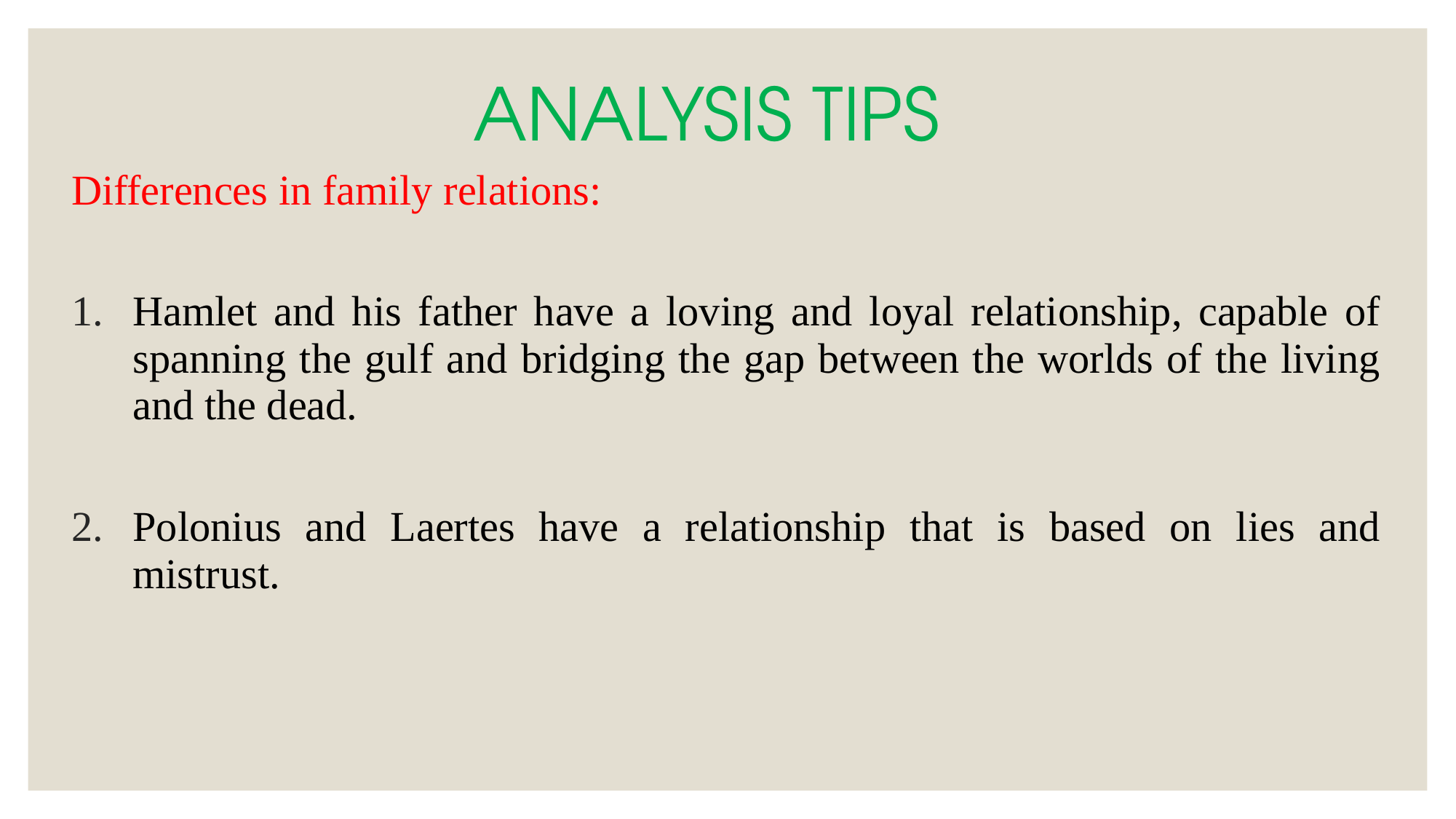

ANALYSIS TIPS
Differences in family relations:

Hamlet and his father have a loving and loyal relationship, capable of spanning the gulf and bridging the gap between the worlds of the living and the dead.

Polonius and Laertes have a relationship that is based on lies and mistrust.